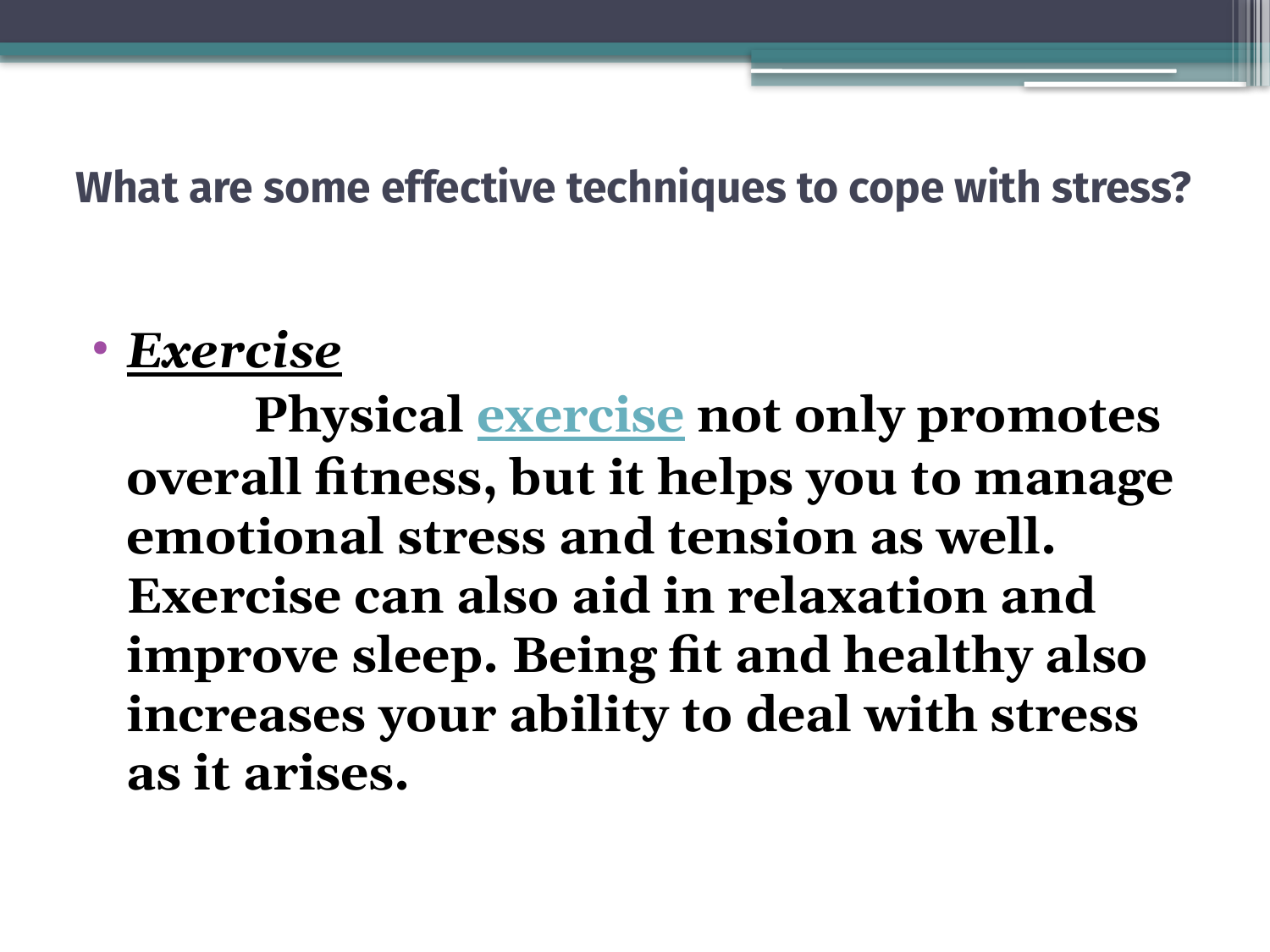

# What are some effective techniques to cope with stress?
Exercise
		Physical exercise not only promotes overall fitness, but it helps you to manage emotional stress and tension as well. Exercise can also aid in relaxation and improve sleep. Being fit and healthy also increases your ability to deal with stress as it arises.